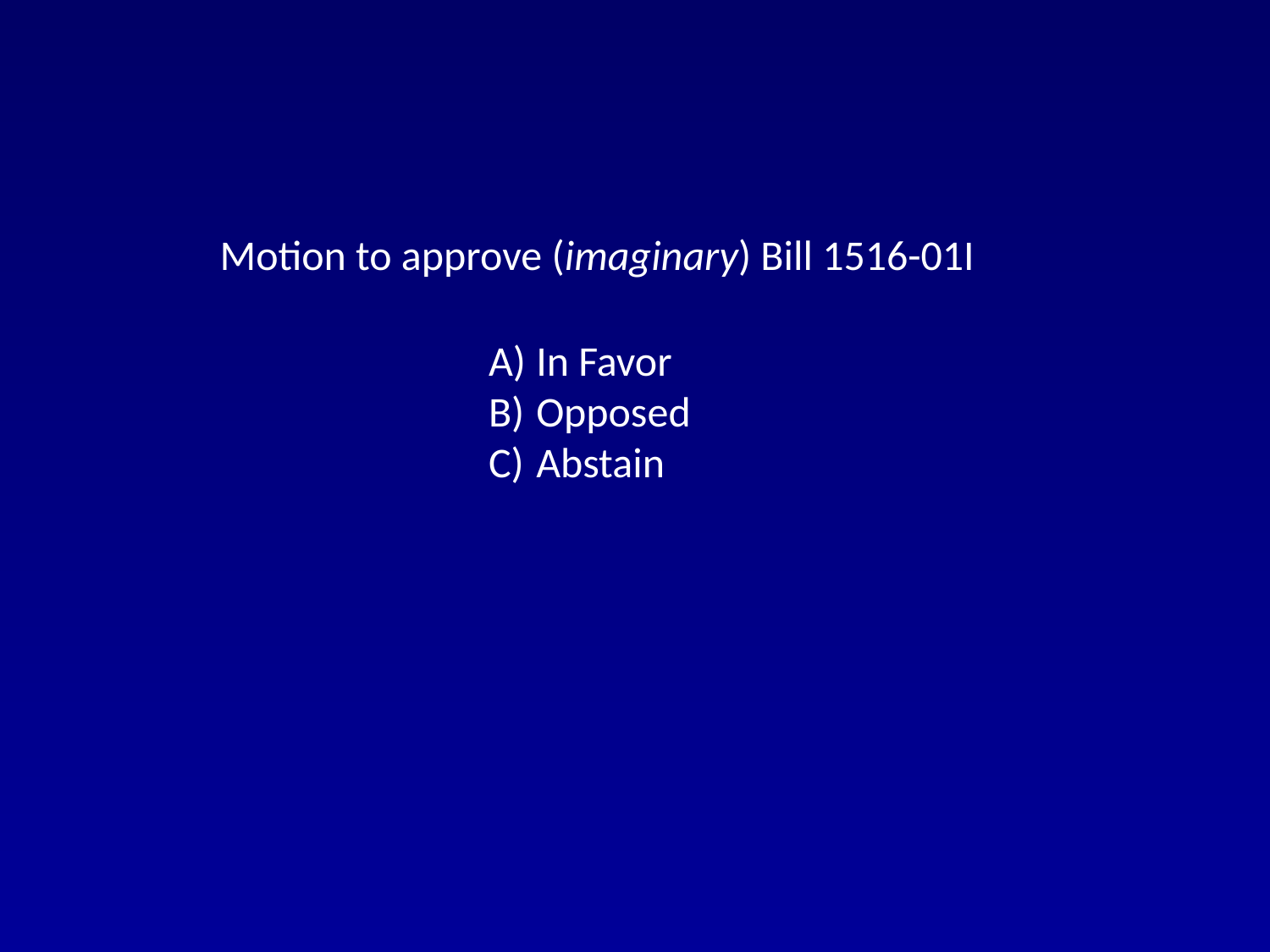

Motion to approve (imaginary) Bill 1516-01I
In Favor
Opposed
Abstain